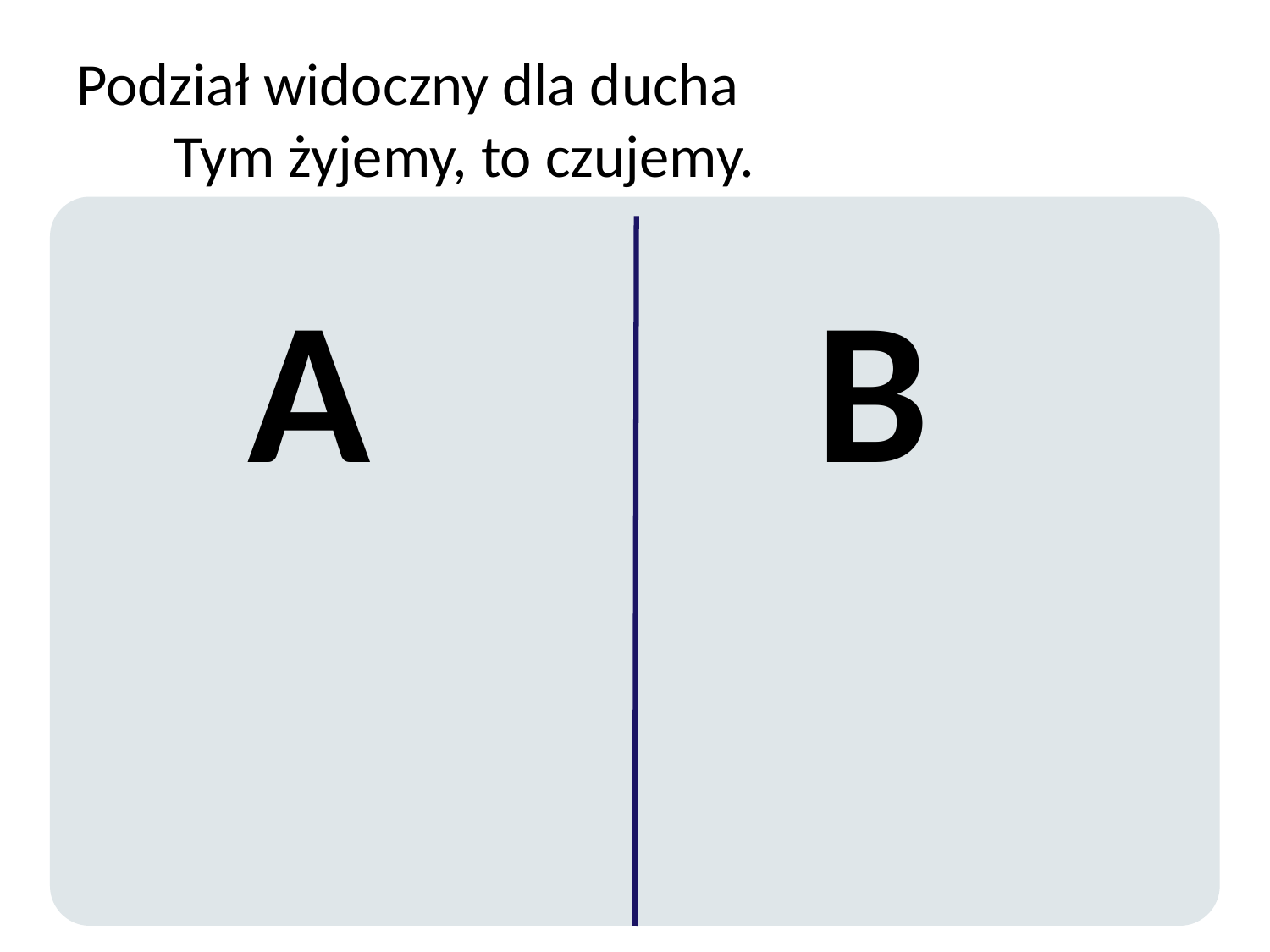

# Podział widoczny dla ducha Tym żyjemy, to czujemy.

A
B